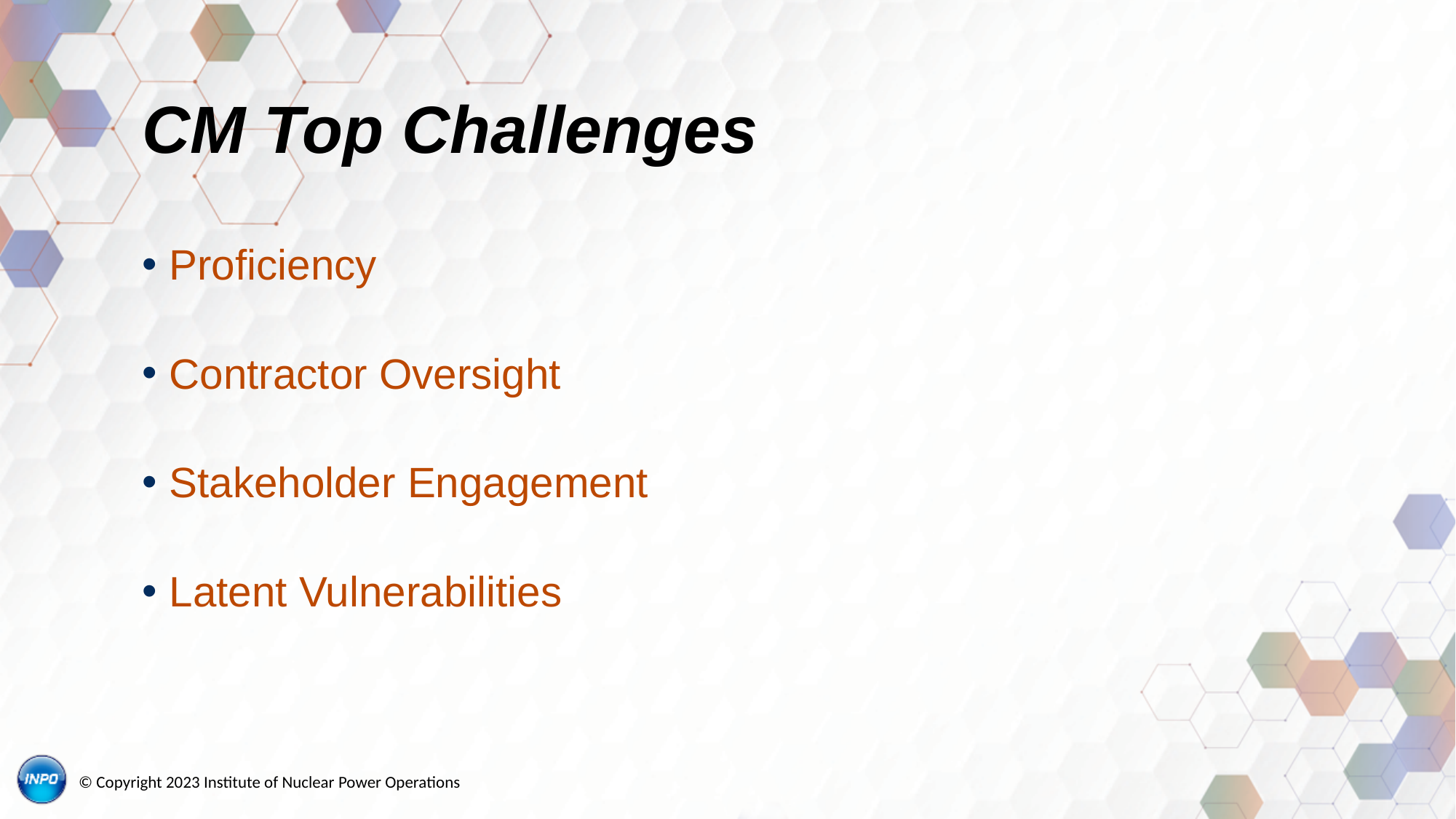

# CM Top Challenges
Proficiency

Contractor Oversight

Stakeholder Engagement

Latent Vulnerabilities